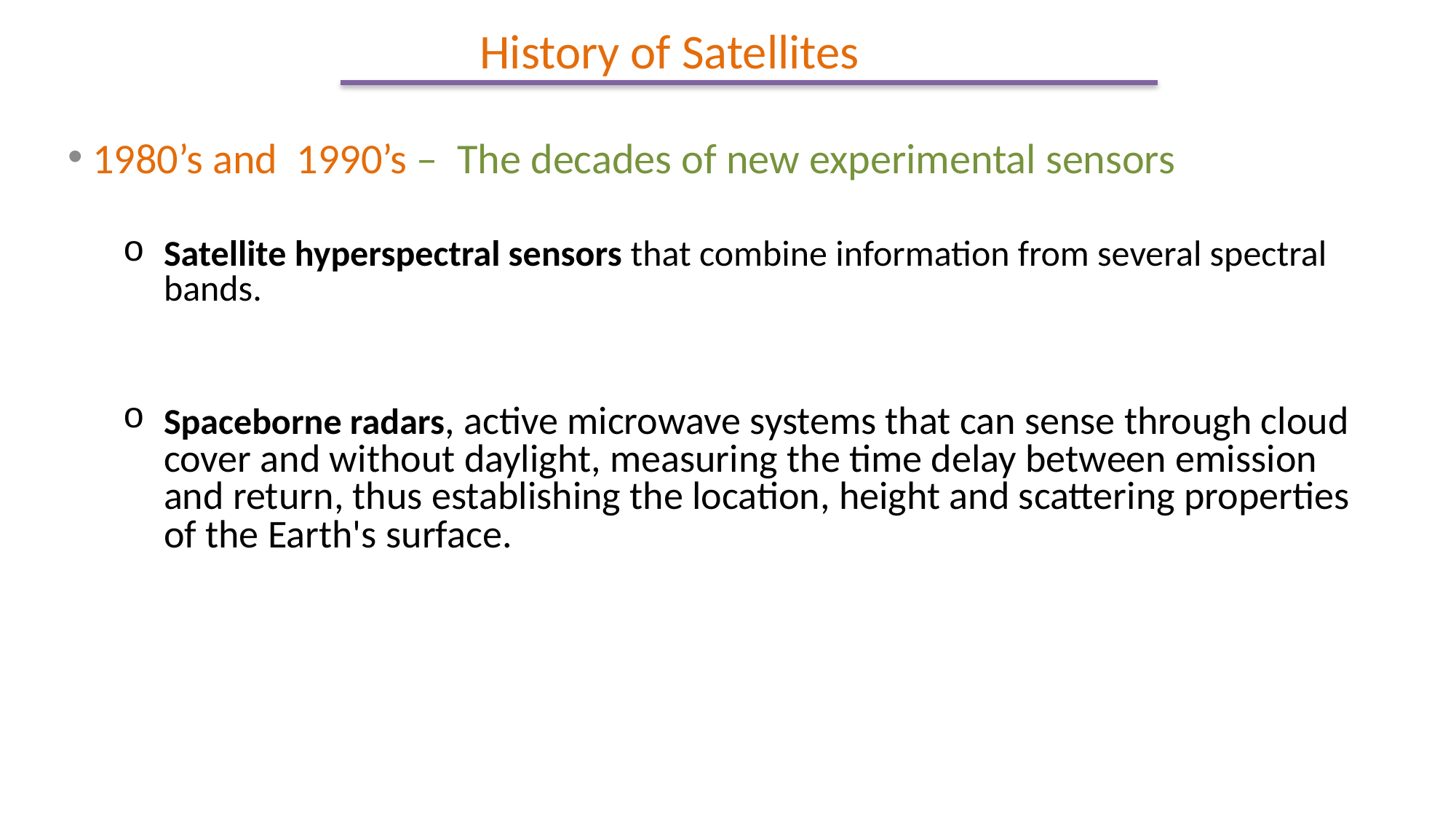

History of Satellites

 1980’s and  1990’s –  The decades of new experimental sensors

Satellite hyperspectral sensors that combine information from several spectral bands.

Spaceborne radars, active microwave systems that can sense through cloud cover and without daylight, measuring the time delay between emission and return, thus establishing the location, height and scattering properties of the Earth's surface.